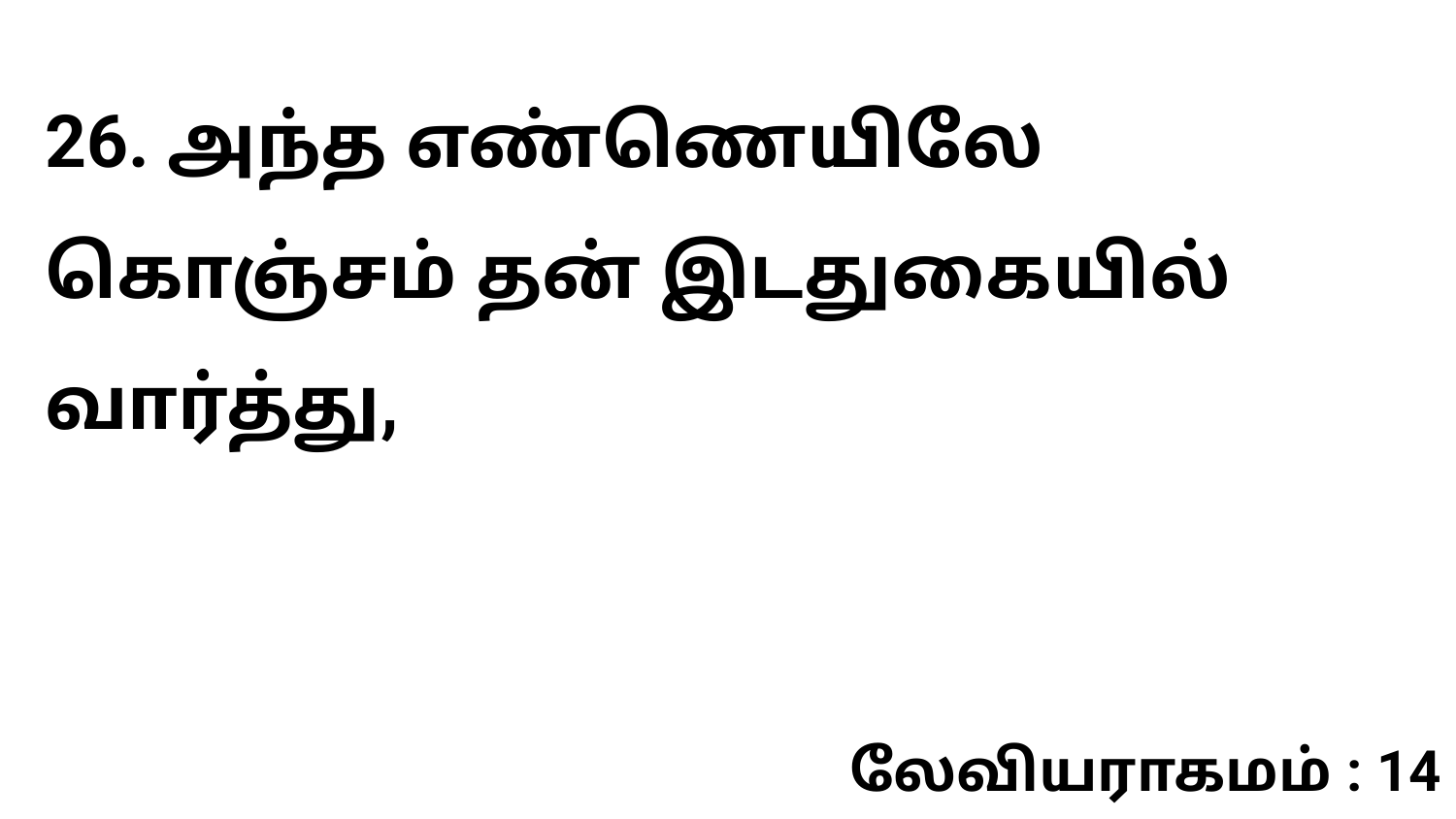

26. அந்த எண்ணெயிலே கொஞ்சம் தன் இடதுகையில் வார்த்து,
லேவியராகமம் : 14